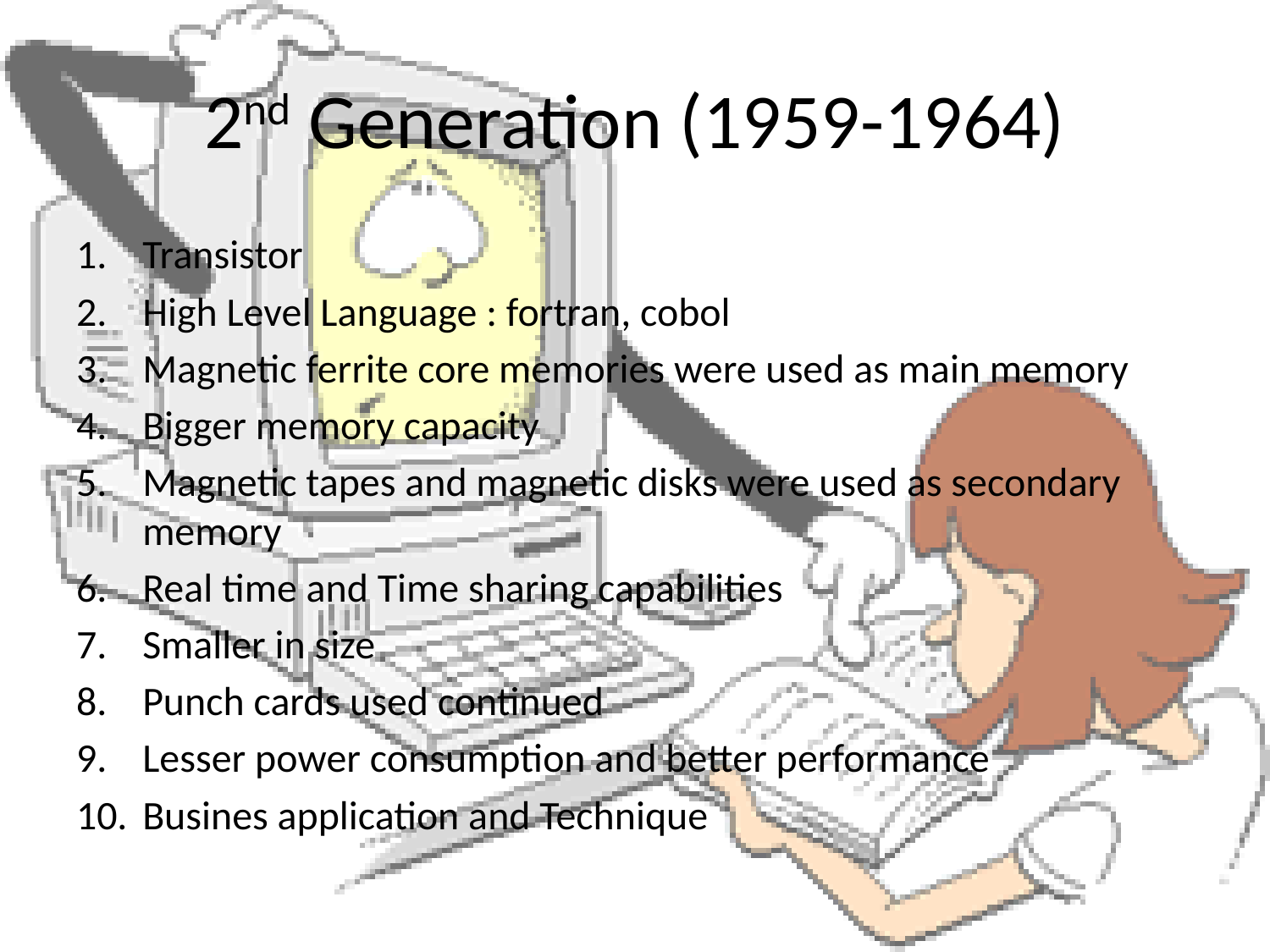

# 2nd Generation (1959-1964)
Transistor
High Level Language : fortran, cobol
Magnetic ferrite core memories were used as main memory
Bigger memory capacity
Magnetic tapes and magnetic disks were used as secondary memory
Real time and Time sharing capabilities
Smaller in size
Punch cards used continued
Lesser power consumption and better performance
Busines application and Technique